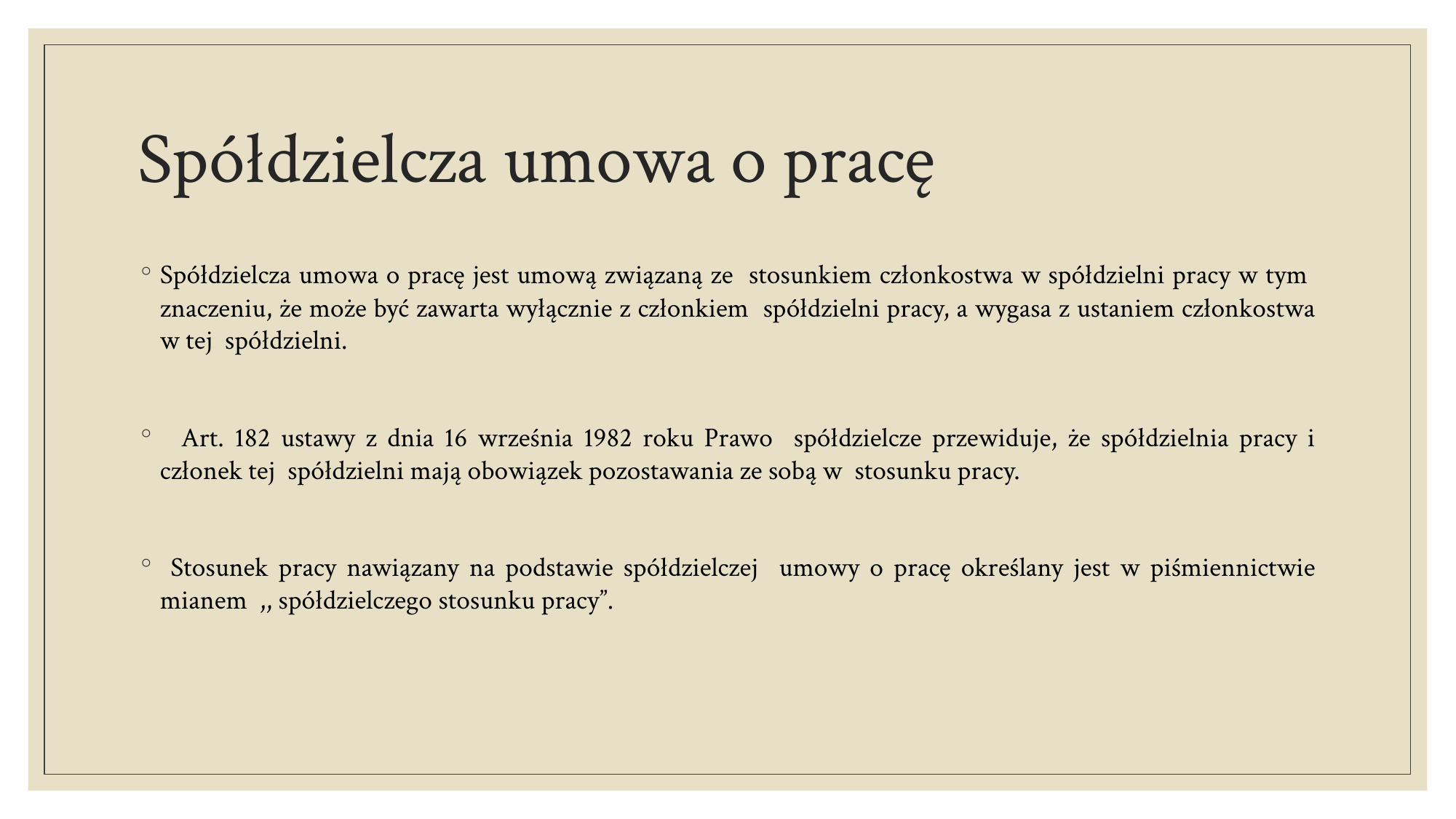

# Spółdzielcza umowa o pracę
Spółdzielcza umowa o pracę jest umową związaną ze  stosunkiem członkostwa w spółdzielni pracy w tym  znaczeniu, że może być zawarta wyłącznie z członkiem  spółdzielni pracy, a wygasa z ustaniem członkostwa w tej  spółdzielni.

  Art. 182 ustawy z dnia 16 września 1982 roku Prawo  spółdzielcze przewiduje, że spółdzielnia pracy i członek tej  spółdzielni mają obowiązek pozostawania ze sobą w  stosunku pracy.

 Stosunek pracy nawiązany na podstawie spółdzielczej  umowy o pracę określany jest w piśmiennictwie mianem  ,, spółdzielczego stosunku pracy”.